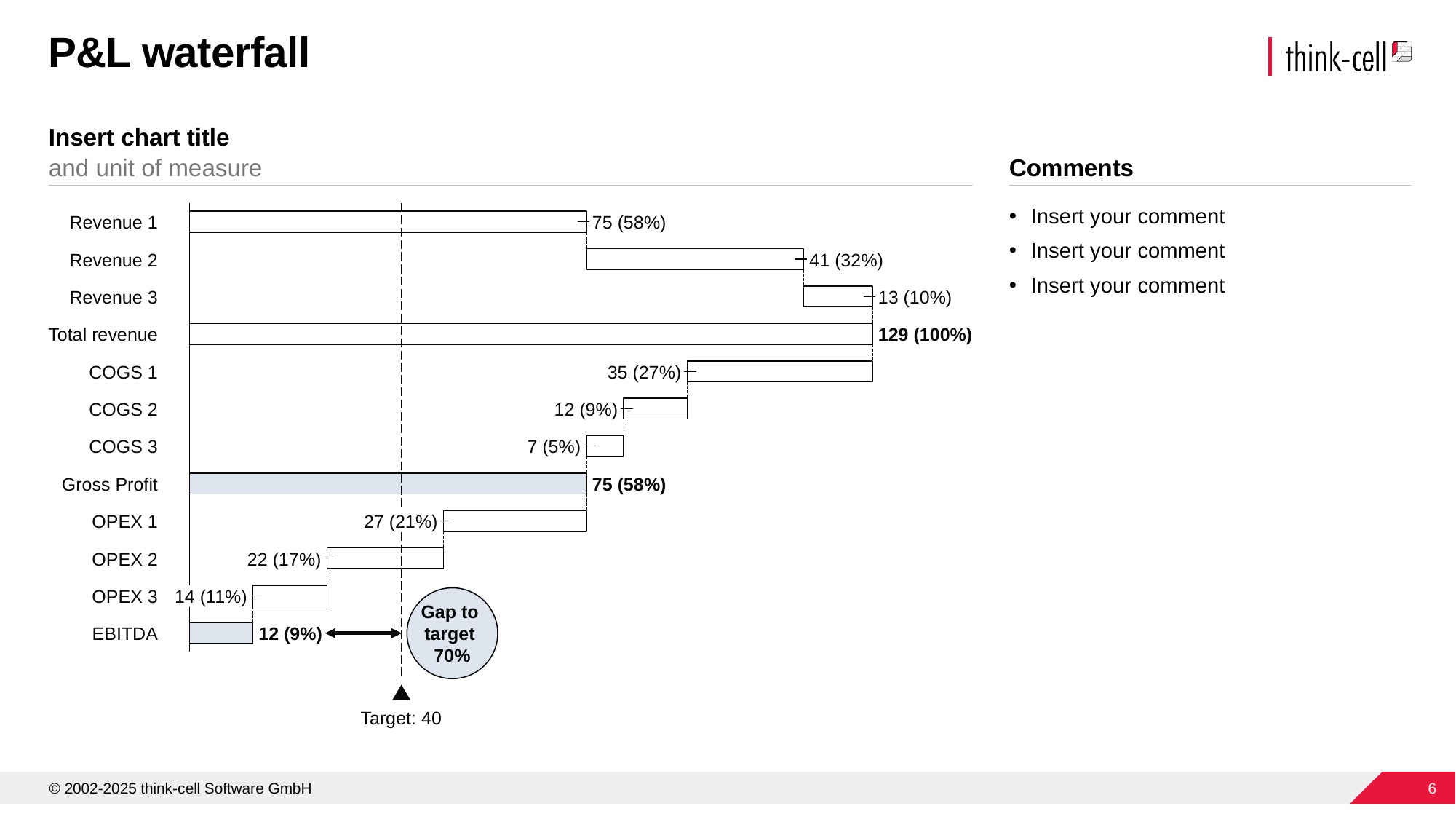

# P&L waterfall
Insert chart title
and unit of measure
Comments
Insert your comment
Insert your comment
Insert your comment

### Chart

| Category |  |  |
|---|---|---|
Revenue 1
75 (58%)
Revenue 2
41 (32%)
Revenue 3
13 (10%)
Total revenue
129 (100%)
COGS 1
35 (27%)
COGS 2
12 (9%)
COGS 3
7 (5%)
Gross Profit
75 (58%)
OPEX 1
27 (21%)
OPEX 2
22 (17%)
OPEX 3
14 (11%)
Gap to
target
70%
EBITDA
12 (9%)

Target: 40